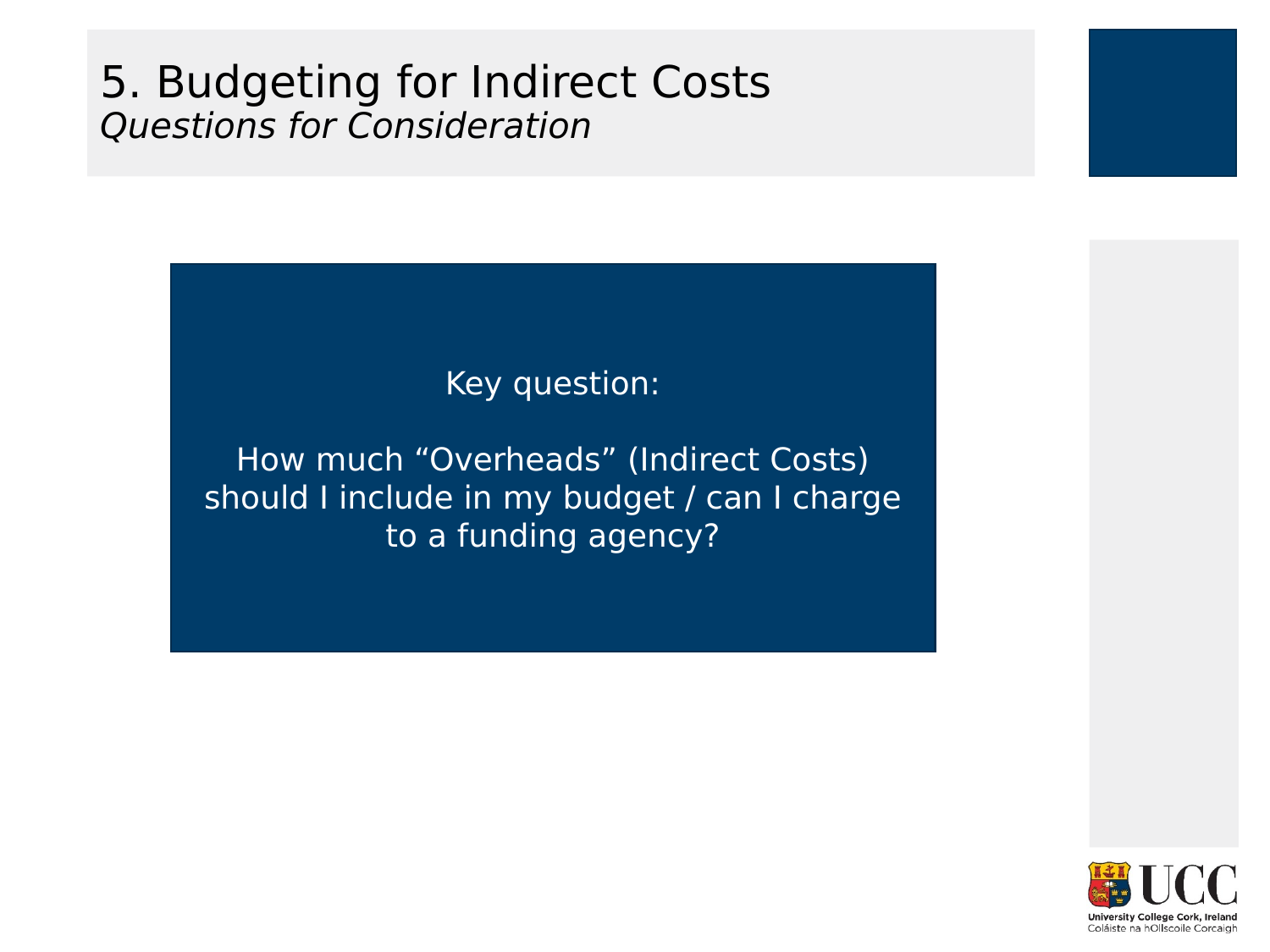

# 5. Budgeting for Indirect Costs Questions for Consideration

Key question:

How much “Overheads” (Indirect Costs) should I include in my budget / can I charge to a funding agency?